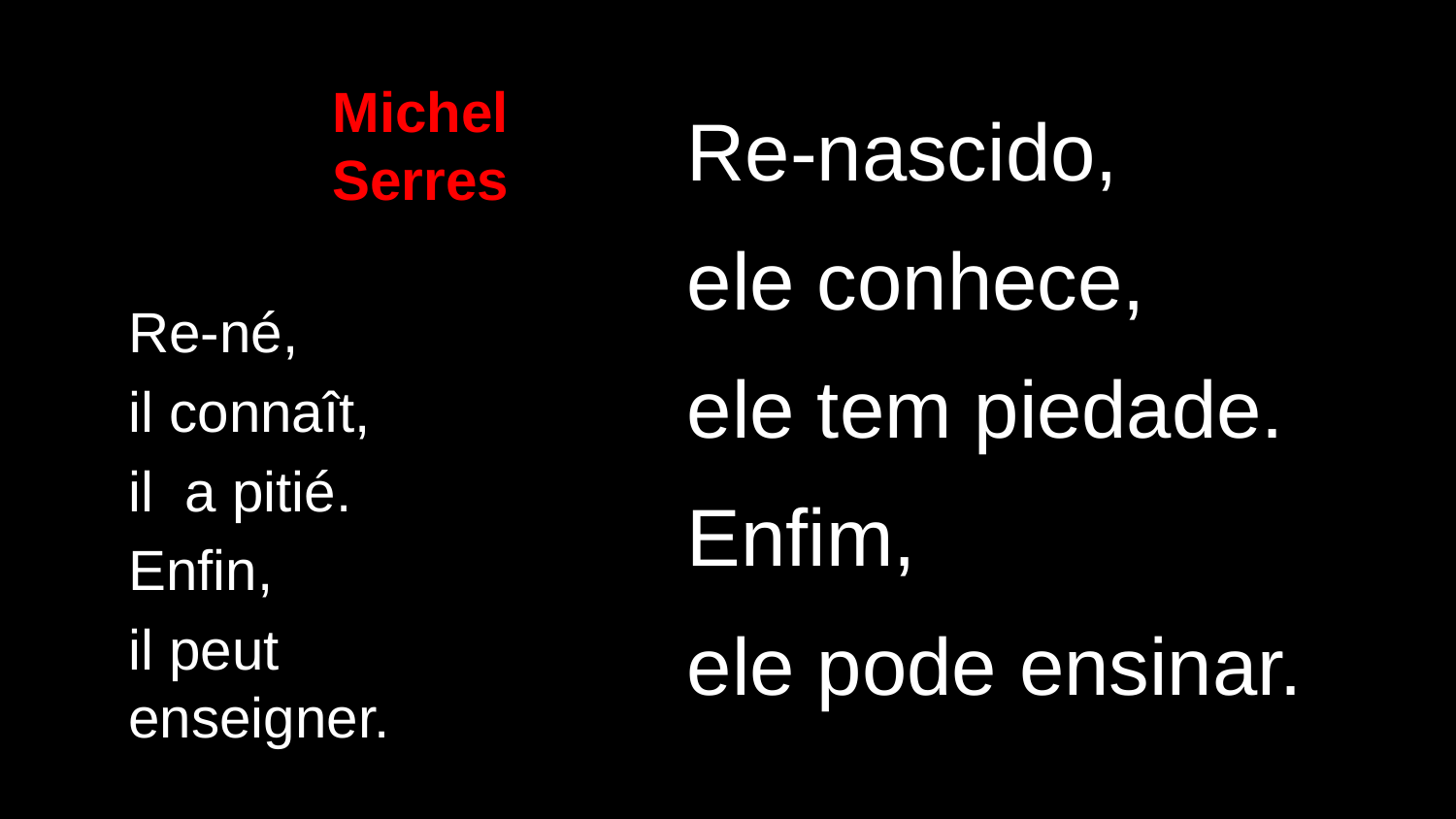

Michel
Serres
Re-nascido,
ele conhece,
ele tem piedade.
Enfim,
ele pode ensinar.
Re-né,
il connaît,
il  a pitié.
Enfin,
il peut enseigner.